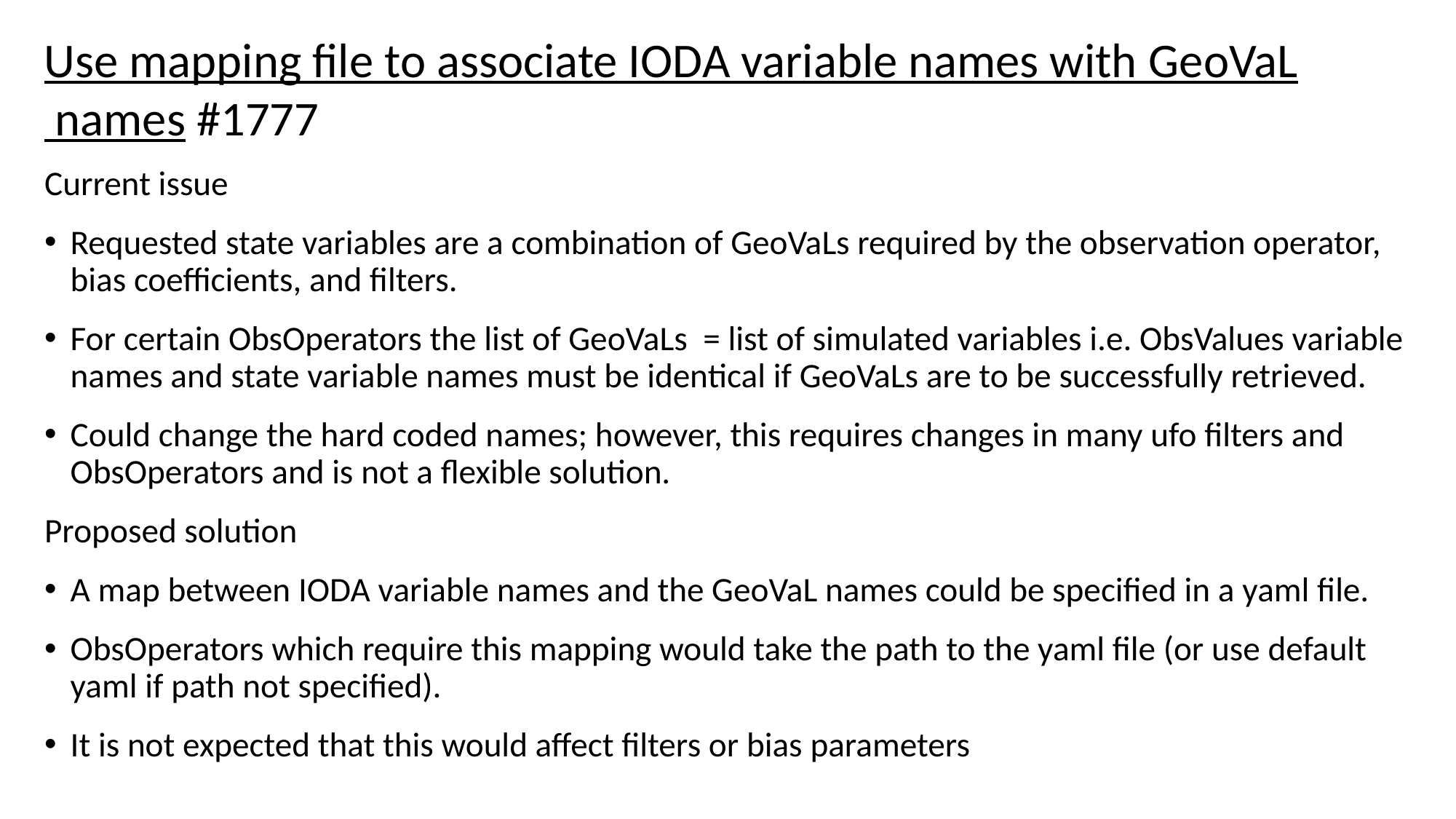

Use mapping file to associate IODA variable names with GeoVaL names #1777

Current issue
Requested state variables are a combination of GeoVaLs required by the observation operator, bias coefficients, and filters.
For certain ObsOperators the list of GeoVaLs  = list of simulated variables i.e. ObsValues variable names and state variable names must be identical if GeoVaLs are to be successfully retrieved.
Could change the hard coded names; however, this requires changes in many ufo filters and ObsOperators and is not a flexible solution.
Proposed solution
A map between IODA variable names and the GeoVaL names could be specified in a yaml file.
ObsOperators which require this mapping would take the path to the yaml file (or use default yaml if path not specified).
It is not expected that this would affect filters or bias parameters